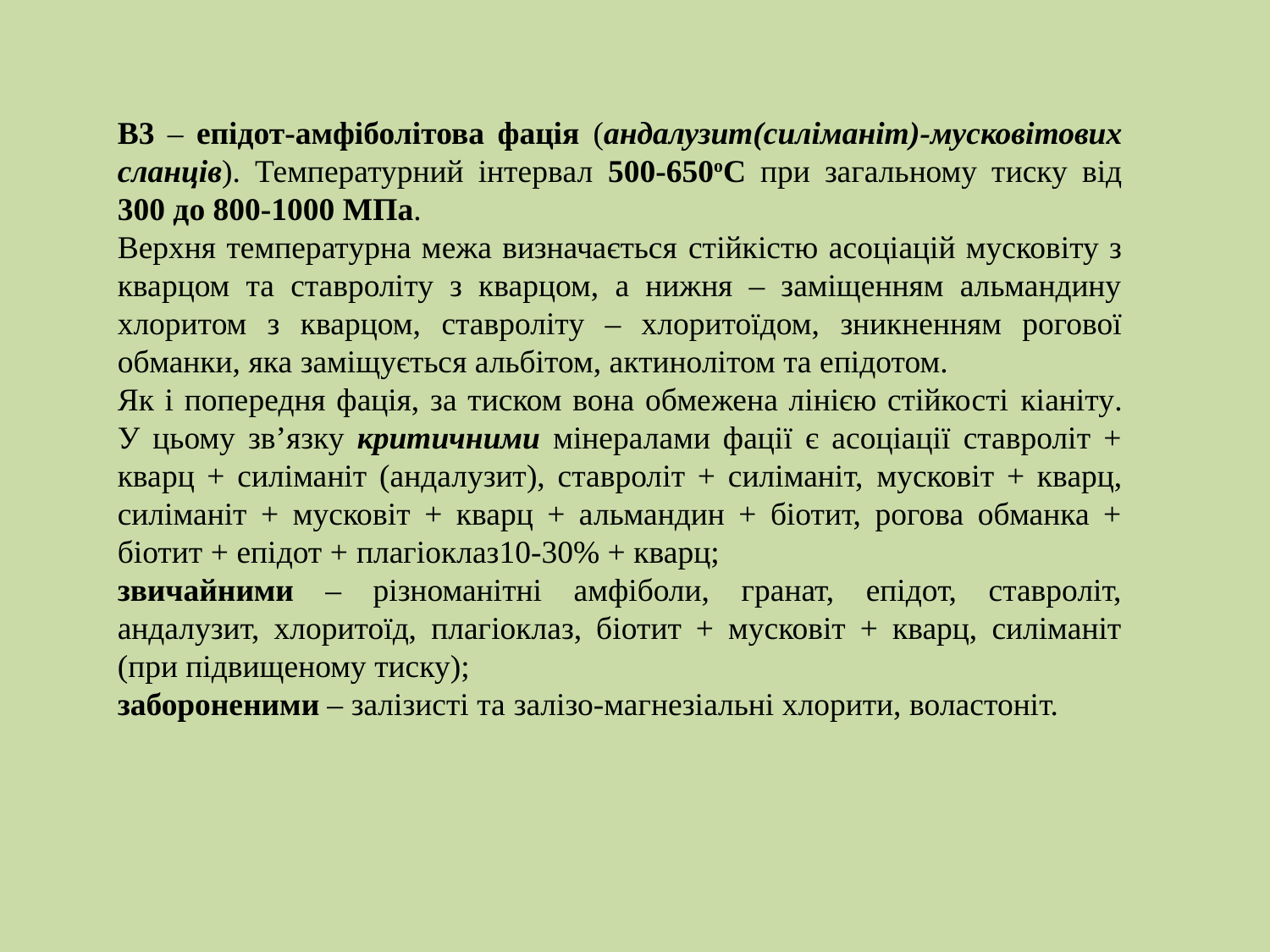

В3 – епідот-амфіболітова фація (андалузит(силіманіт)-мусковітових сланців). Температурний інтервал 500-650оС при загальному тиску від 300 до 800-1000 МПа.
Верхня температурна межа визначається стійкістю асоціацій мусковіту з кварцом та ставроліту з кварцом, а нижня – заміщенням альмандину хлоритом з кварцом, ставроліту – хлоритоїдом, зникненням рогової обманки, яка заміщується альбітом, актинолітом та епідотом.
Як і попередня фація, за тиском вона обмежена лінією стійкості кіаніту. У цьому зв’язку критичними мінералами фації є асоціації ставроліт + кварц + силіманіт (андалузит), ставроліт + силіманіт, мусковіт + кварц, силіманіт + мусковіт + кварц + альмандин + біотит, рогова обманка + біотит + епідот + плагіоклаз10-30% + кварц;
звичайними – різноманітні амфіболи, гранат, епідот, ставроліт, андалузит, хлоритоїд, плагіоклаз, біотит + мусковіт + кварц, силіманіт (при підвищеному тиску);
забороненими – залізисті та залізо-магнезіальні хлорити, воластоніт.